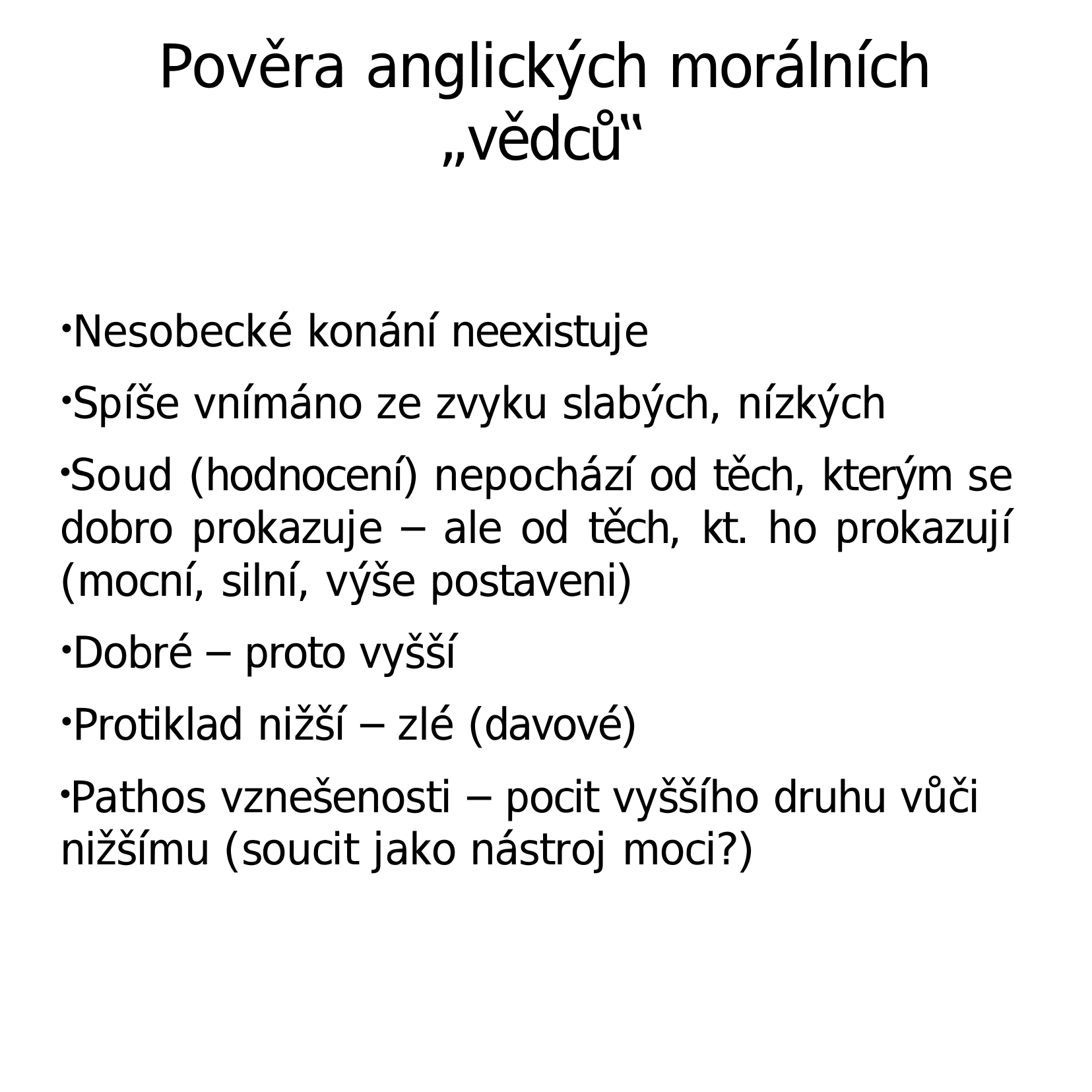

# Pověra anglických morálních
„vědců“
Nesobecké konání neexistuje
Spíše vnímáno ze zvyku slabých, nízkých
Soud (hodnocení) nepochází od těch, kterým se  dobro prokazuje – ale od těch, kt. ho prokazují  (mocní, silní, výše postaveni)
Dobré – proto vyšší
Protiklad nižší – zlé (davové)
Pathos vznešenosti – pocit vyššího druhu vůči  nižšímu (soucit jako nástroj moci?)